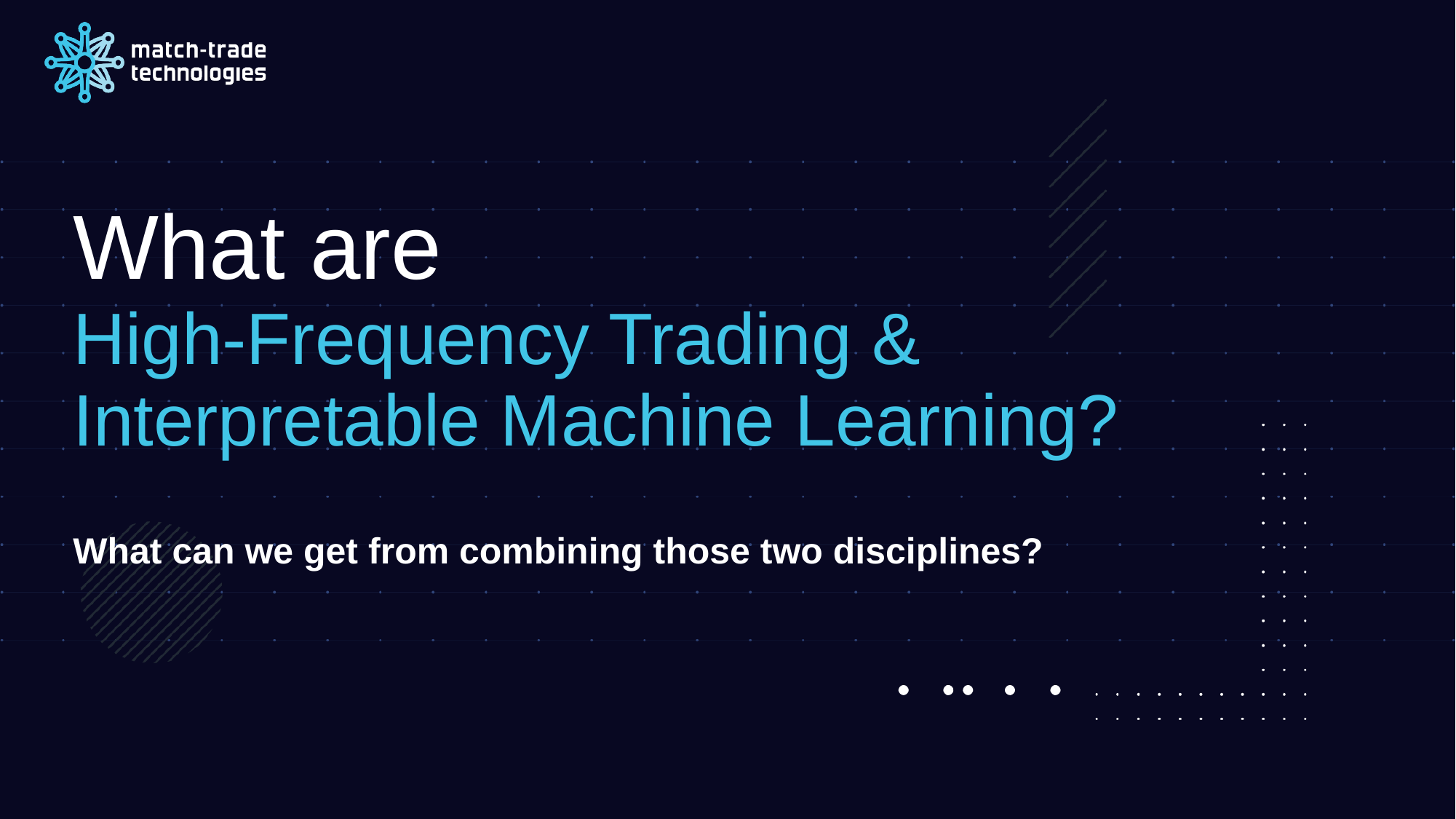

What are
High-Frequency Trading & Interpretable Machine Learning?

What can we get from combining those two disciplines?

Dawid Lipski
Match-Trade Technologies